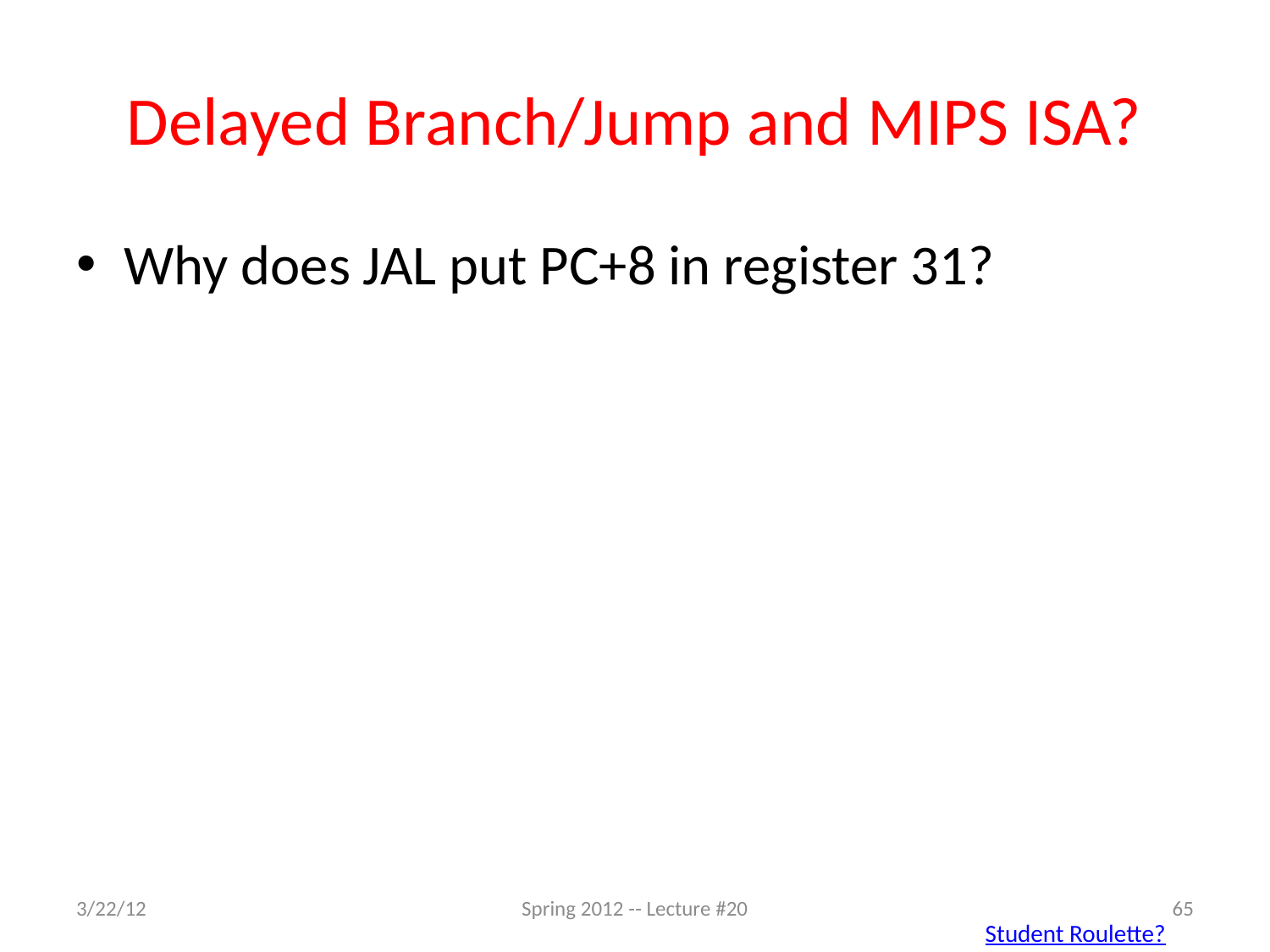

# Delayed Branch/Jump and MIPS ISA?
Why does JAL put PC+8 in register 31?
3/22/12
Spring 2012 -- Lecture #20
65
Student Roulette?